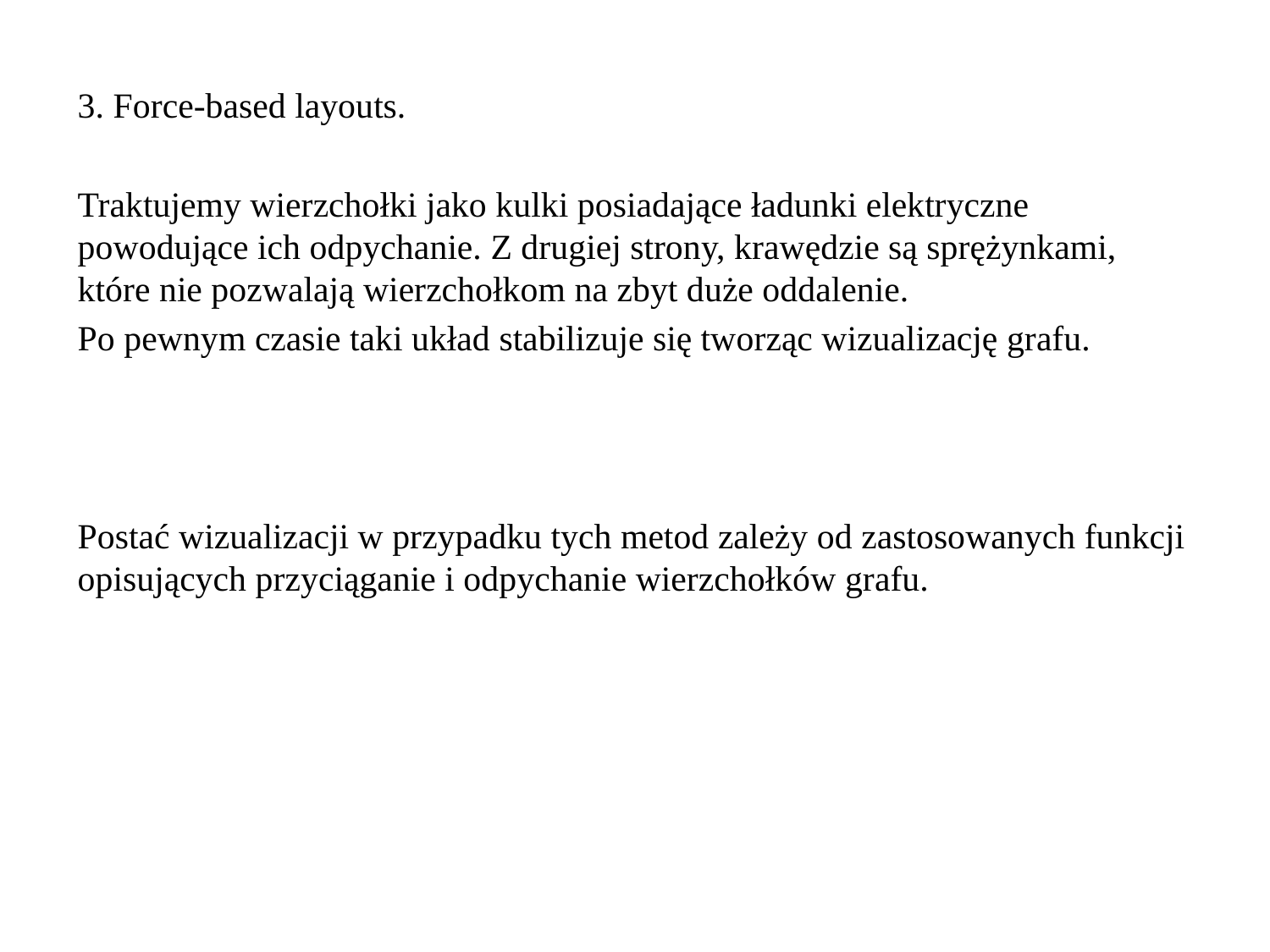

3. Force-based layouts.

Traktujemy wierzchołki jako kulki posiadające ładunki elektryczne powodujące ich odpychanie. Z drugiej strony, krawędzie są sprężynkami, które nie pozwalają wierzchołkom na zbyt duże oddalenie.
Po pewnym czasie taki układ stabilizuje się tworząc wizualizację grafu.

Postać wizualizacji w przypadku tych metod zależy od zastosowanych funkcji opisujących przyciąganie i odpychanie wierzchołków grafu.